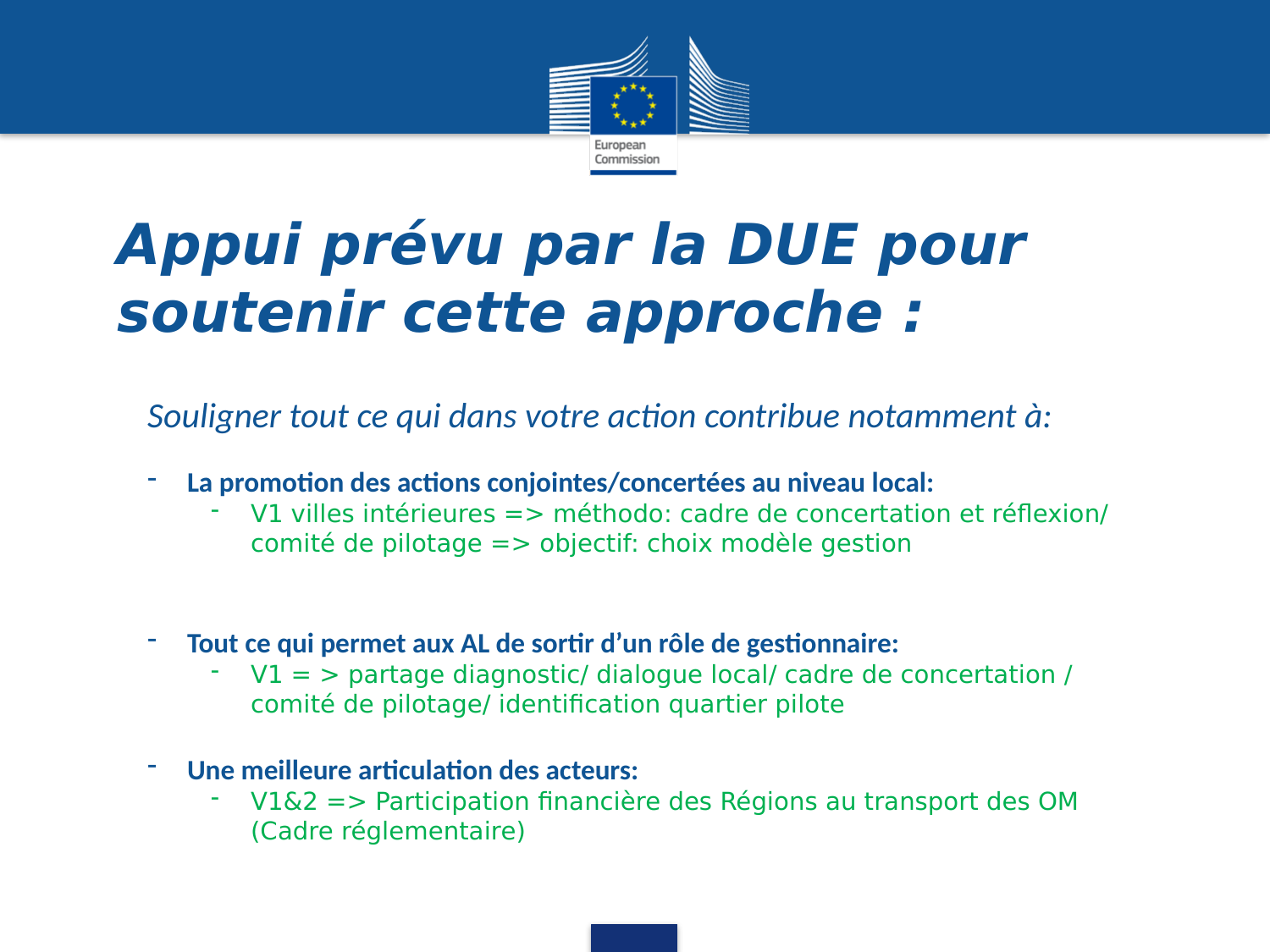

# Appui prévu par la DUE pour soutenir cette approche :
Souligner tout ce qui dans votre action contribue notamment à:

La promotion des actions conjointes/concertées au niveau local:
V1 villes intérieures => méthodo: cadre de concertation et réflexion/ comité de pilotage => objectif: choix modèle gestion

Tout ce qui permet aux AL de sortir d’un rôle de gestionnaire:
V1 = > partage diagnostic/ dialogue local/ cadre de concertation / comité de pilotage/ identification quartier pilote

Une meilleure articulation des acteurs:
V1&2 => Participation financière des Régions au transport des OM (Cadre réglementaire)